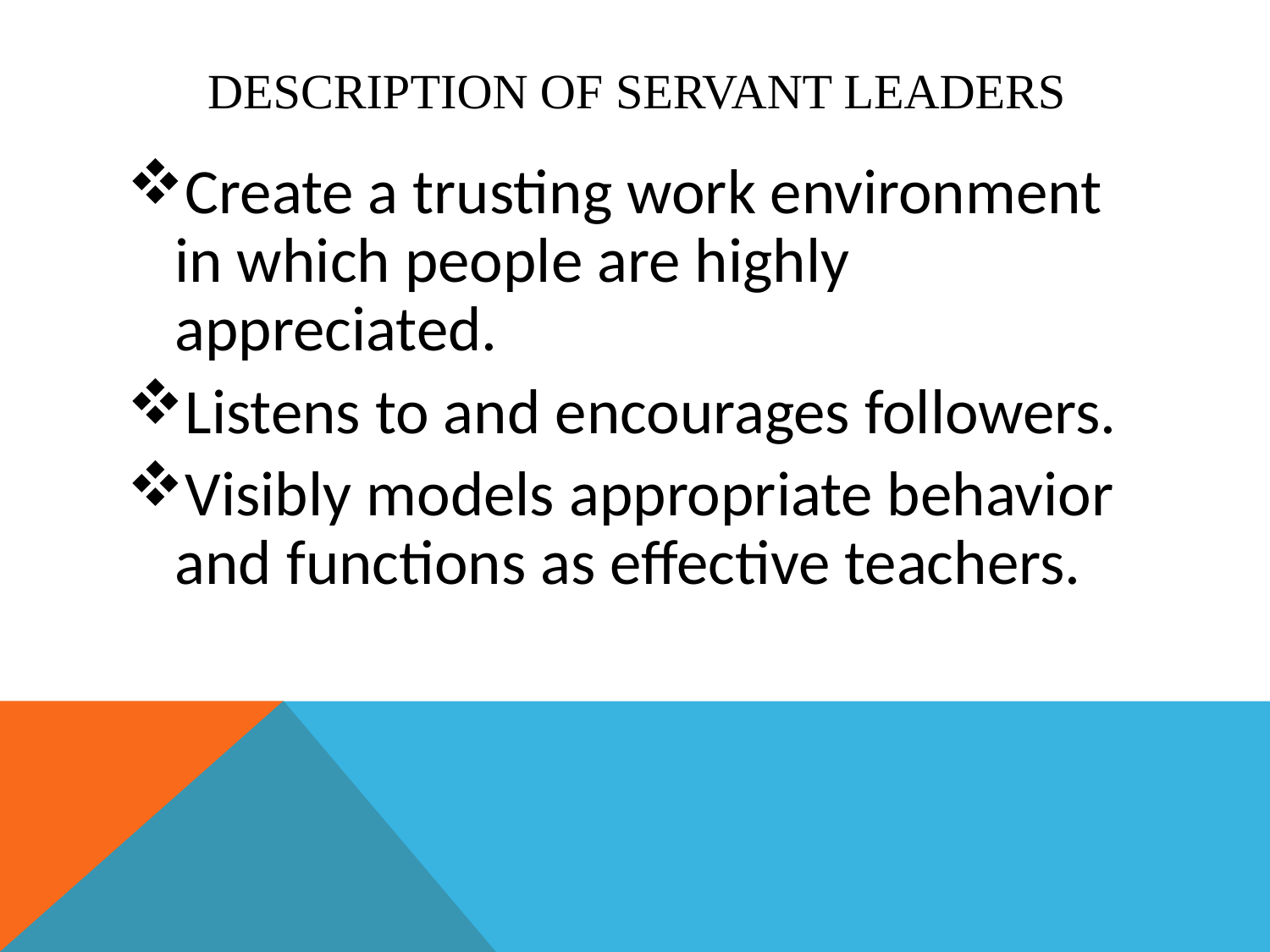

# Description of Servant Leaders
Create a trusting work environment in which people are highly appreciated.
Listens to and encourages followers.
Visibly models appropriate behavior and functions as effective teachers.